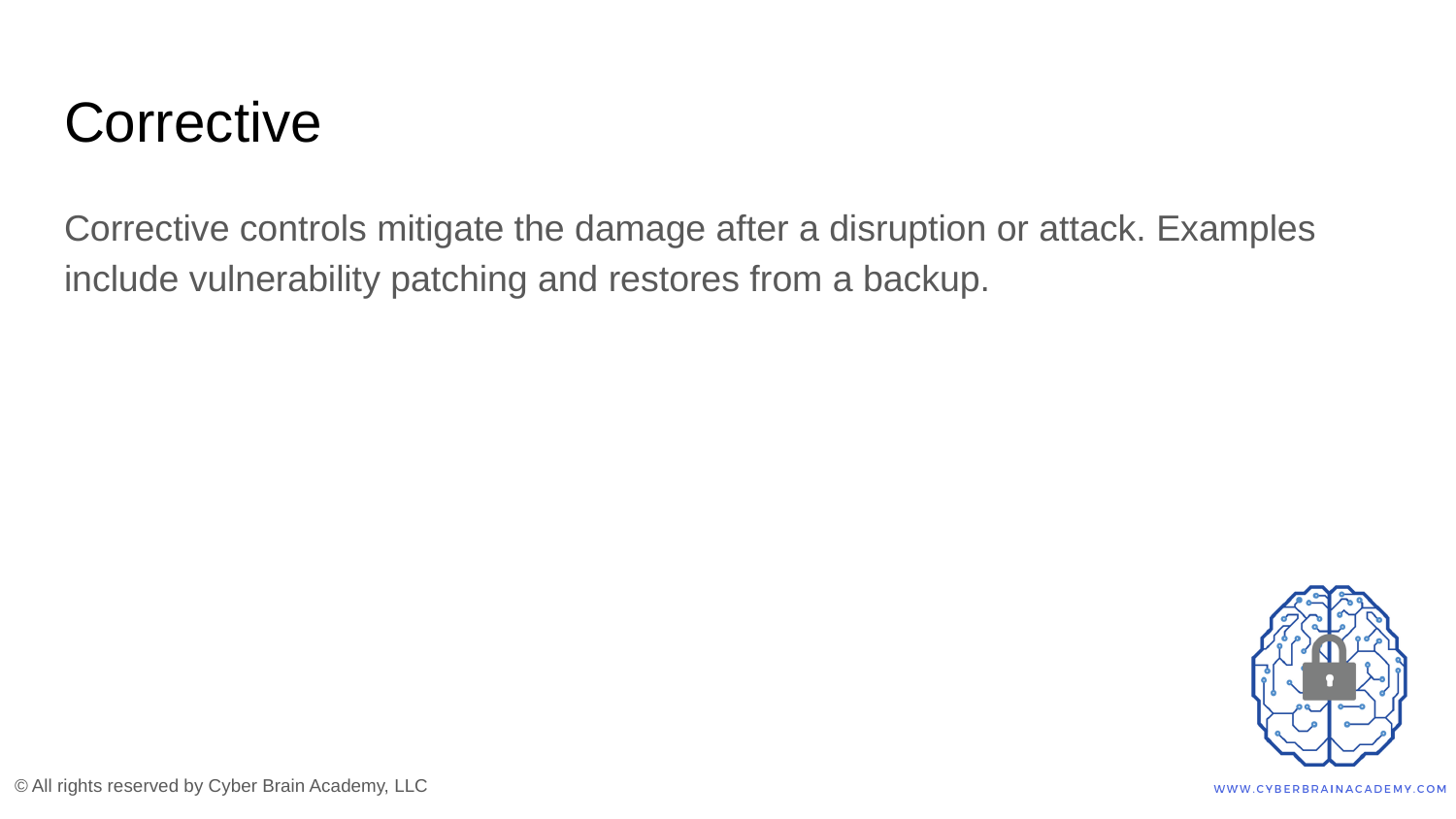

# Corrective

Corrective controls mitigate the damage after a disruption or attack. Examples include vulnerability patching and restores from a backup.